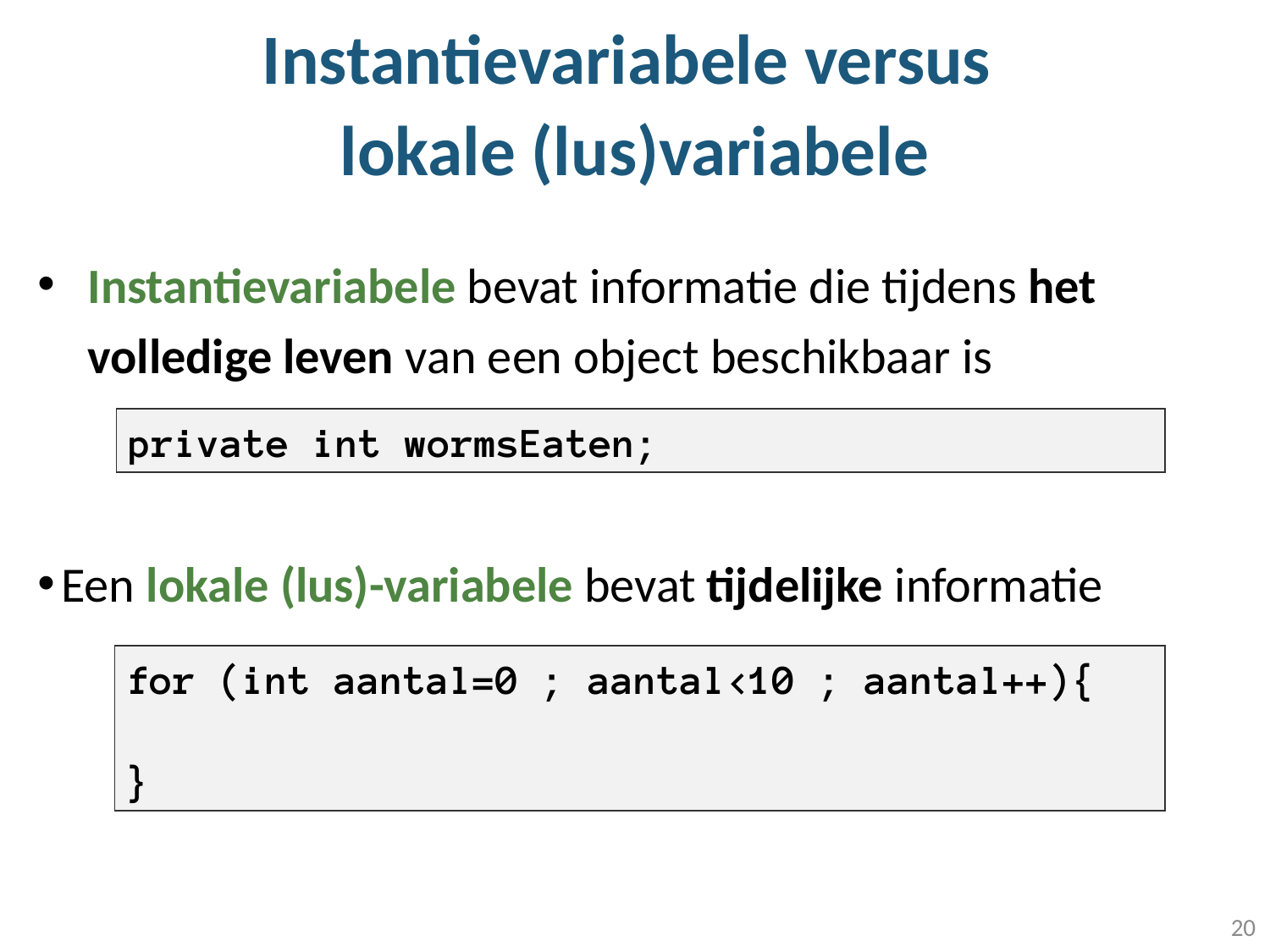

# Instantievariabele versus lokale (lus)variabele
Instantievariabele bevat informatie die tijdens het volledige leven van een object beschikbaar is

Een lokale (lus)-variabele bevat tijdelijke informatie
private int wormsEaten;
for (int aantal=0 ; aantal<10 ; aantal++){

}
20